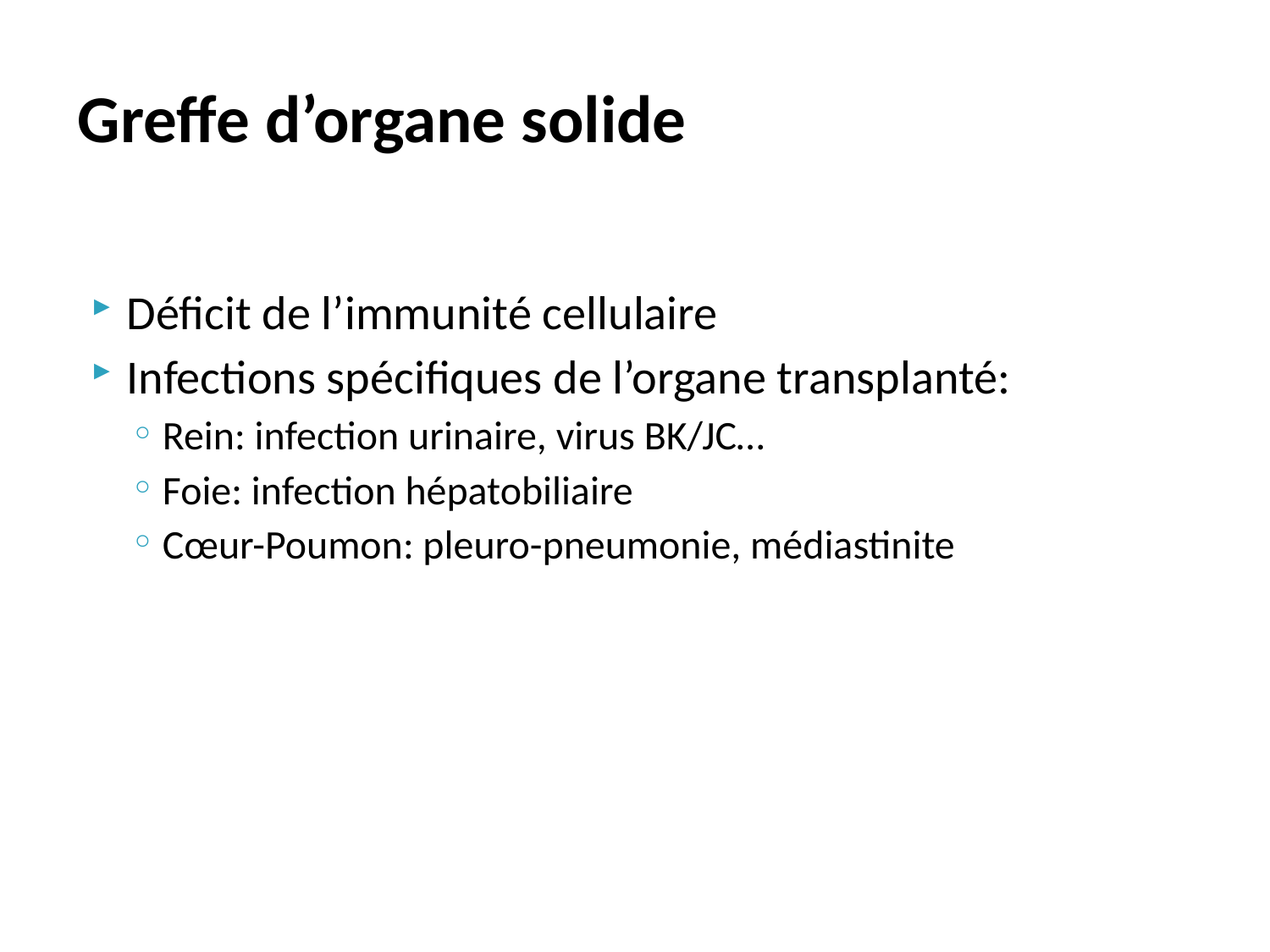

# Greffe d’organe solide
Déficit de l’immunité cellulaire
Infections spécifiques de l’organe transplanté:
Rein: infection urinaire, virus BK/JC…
Foie: infection hépatobiliaire
Cœur-Poumon: pleuro-pneumonie, médiastinite